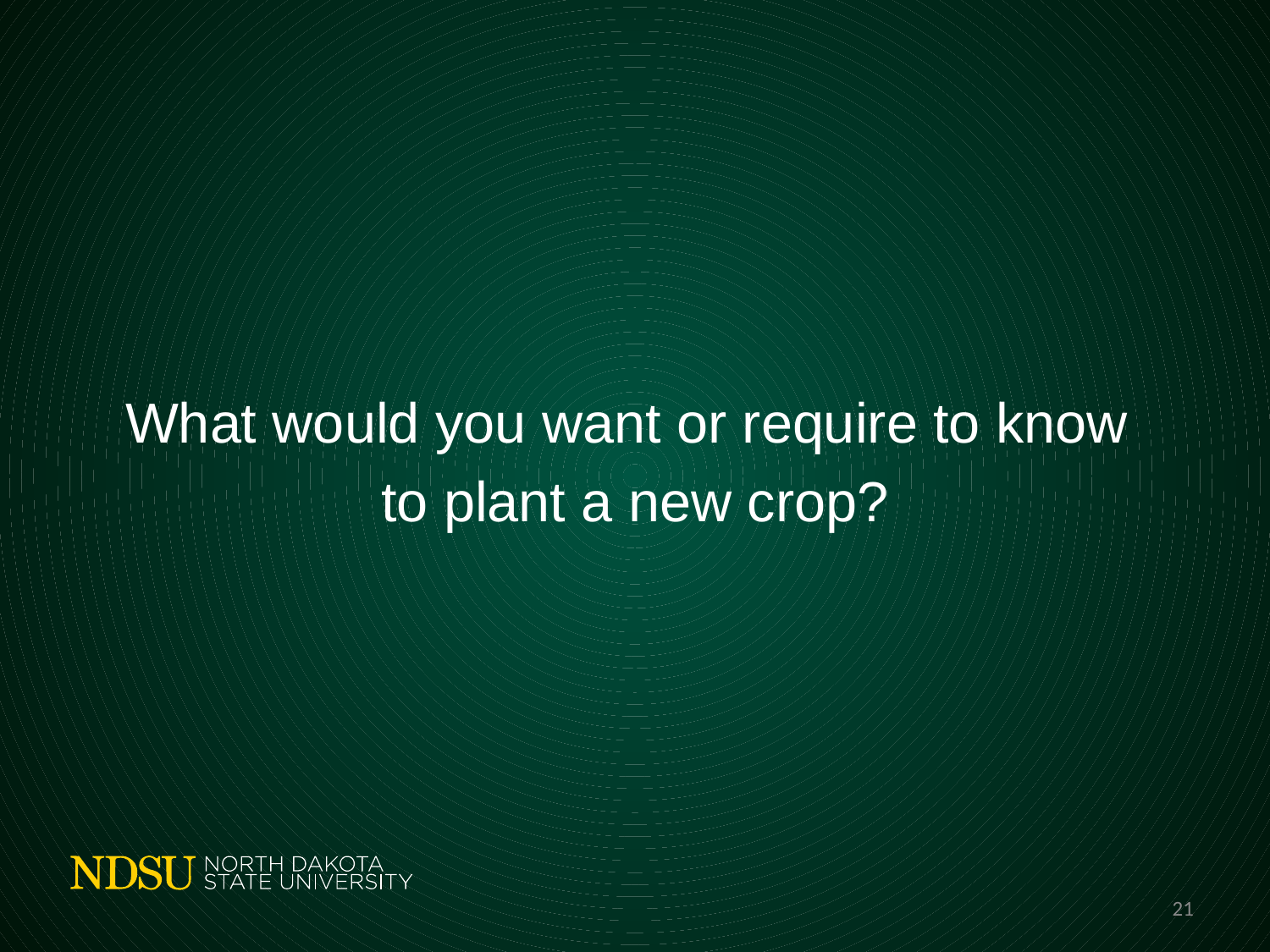

#

What would you want or require to know
to plant a new crop?
21